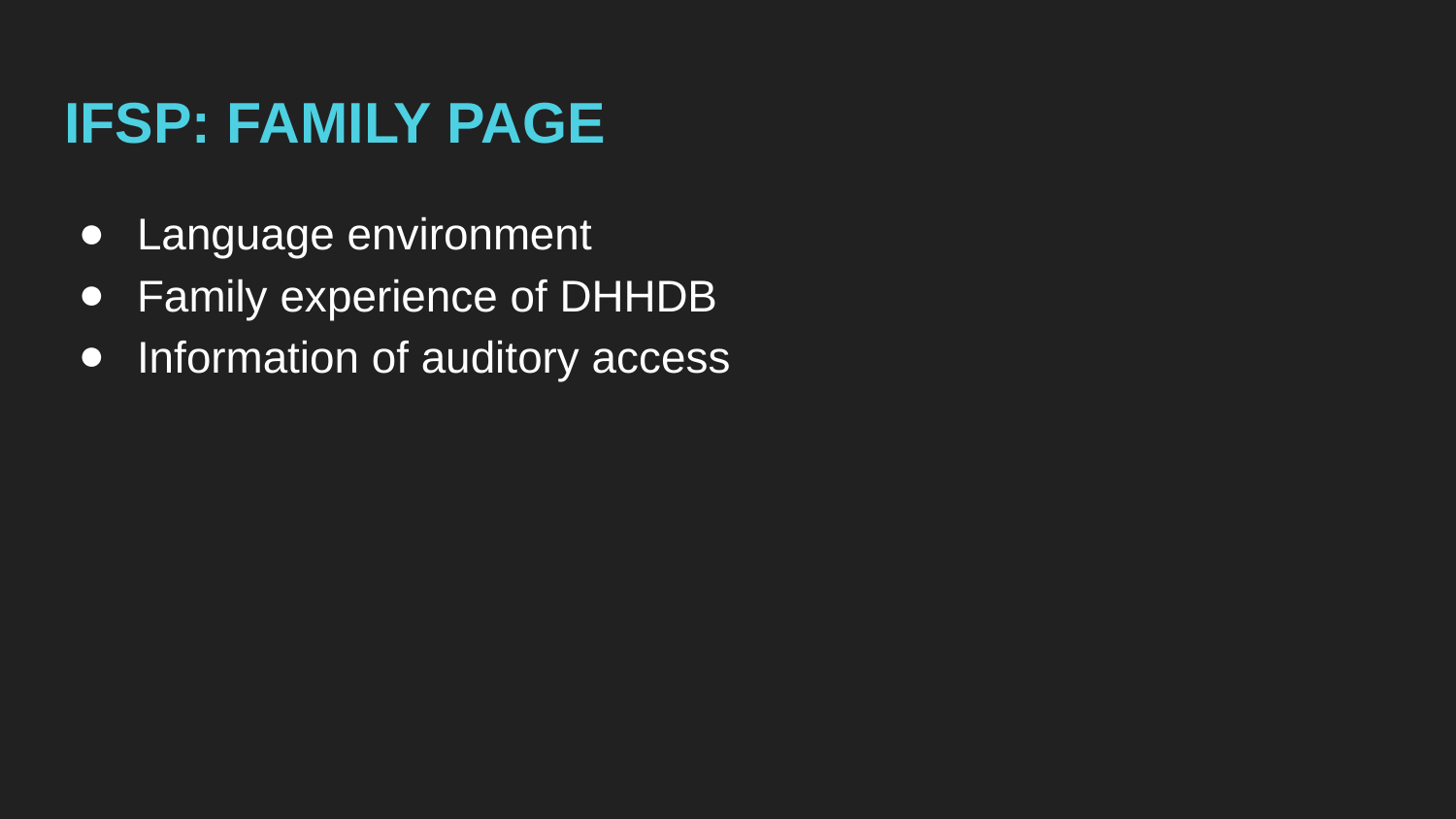

# IFSP: FAMILY PAGE
Language environment
Family experience of DHHDB
Information of auditory access